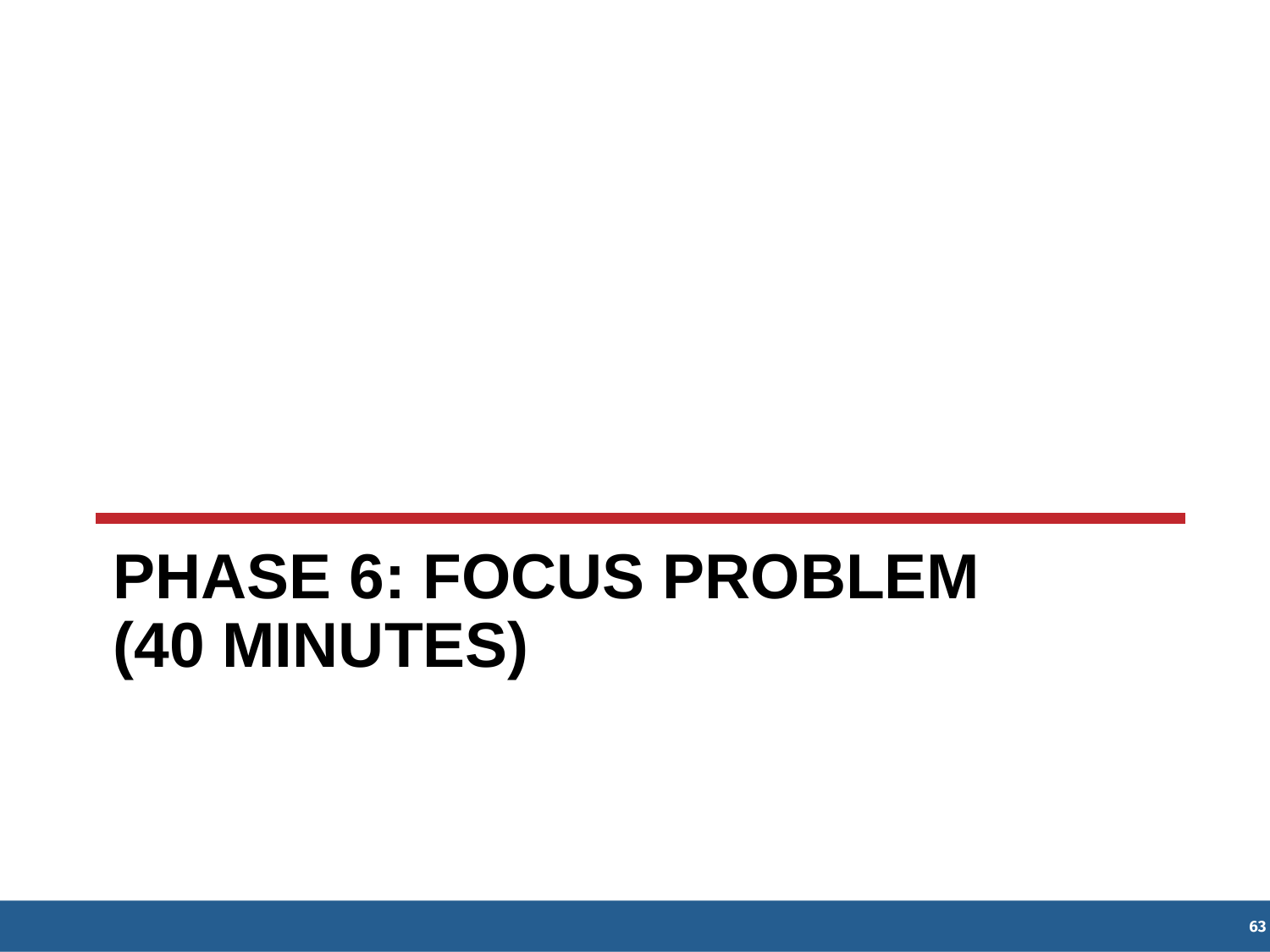

# Phase 6: FOCUS PROBLEM (40 minutes)